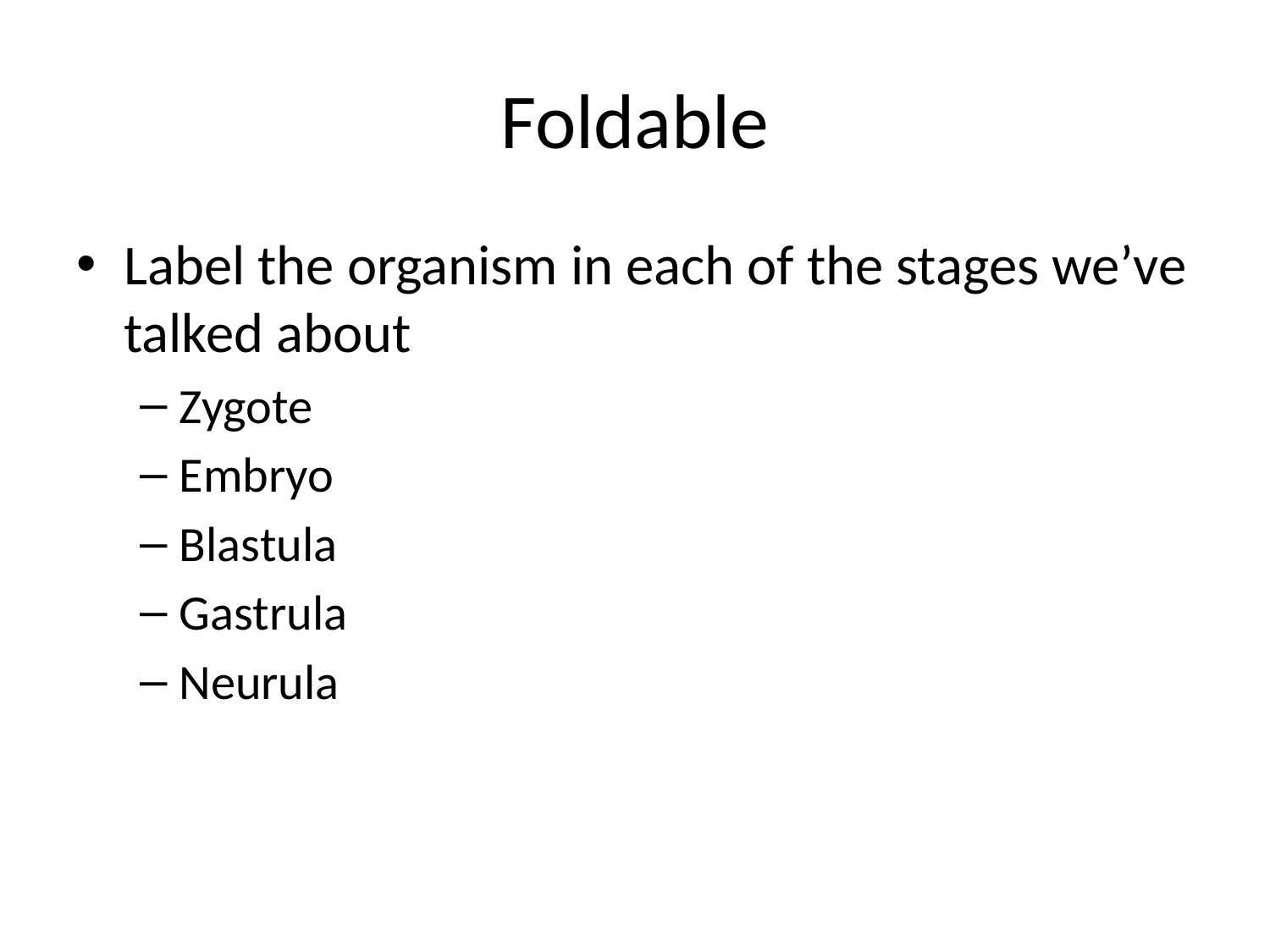

# Foldable
Label the organism in each of the stages we’ve talked about
Zygote
Embryo
Blastula
Gastrula
Neurula